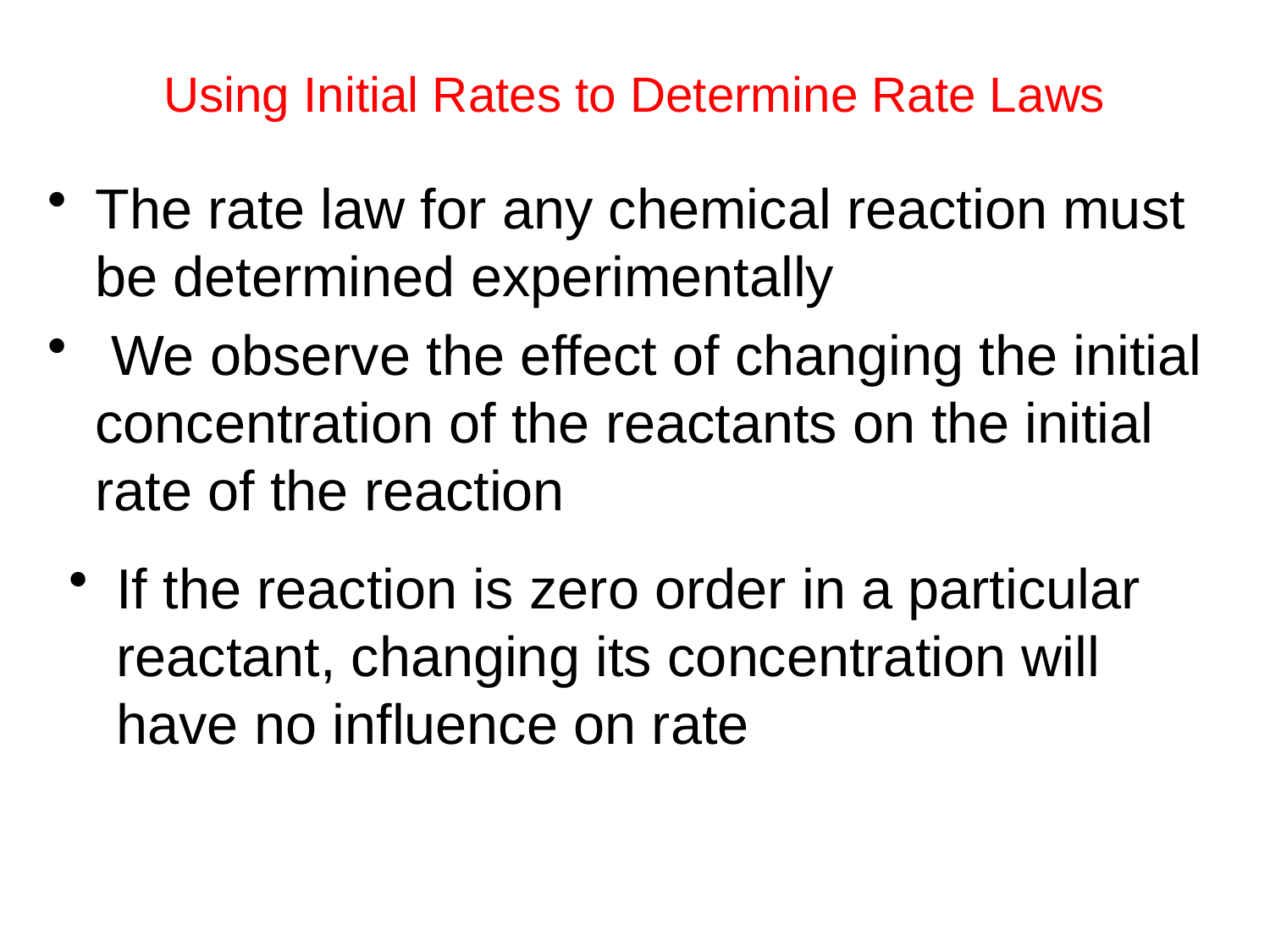

# Using Initial Rates to Determine Rate Laws
The rate law for any chemical reaction must be determined experimentally
 We observe the effect of changing the initial concentration of the reactants on the initial rate of the reaction
If the reaction is zero order in a particular reactant, changing its concentration will have no influence on rate